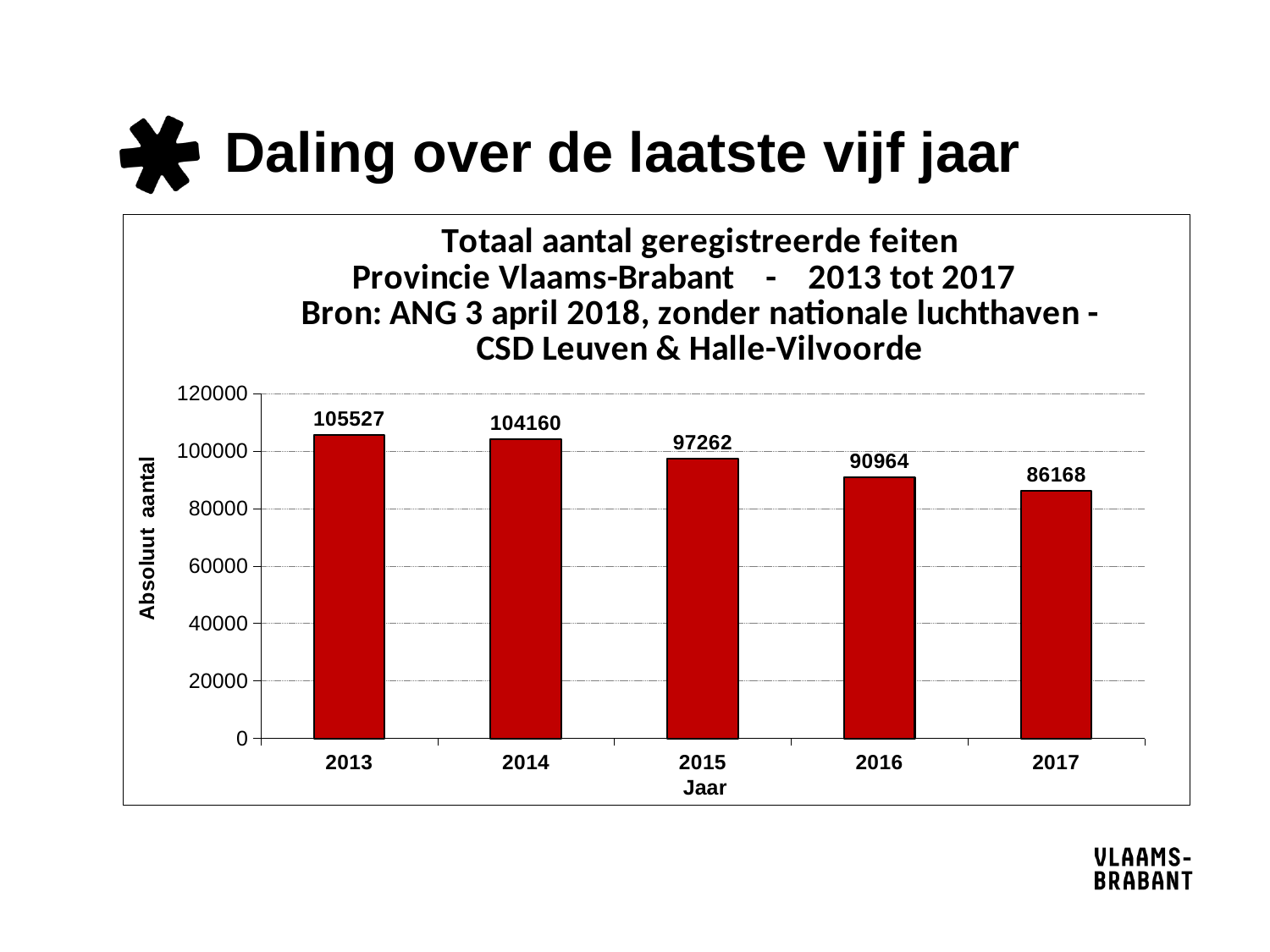

# Daling over de laatste vijf jaar

### Chart: Totaal aantal geregistreerde feiten
Provincie Vlaams-Brabant    -    2013 tot 2017
Bron: ANG 3 april 2018, zonder nationale luchthaven - CSD Leuven & Halle-Vilvoorde

| Category | Provincie |
|---|---|
| 2013 | 105527.0 |
| 2014 | 104160.0 |
| 2015 | 97262.0 |
| 2016 | 90964.0 |
| 2017 | 86168.0 |